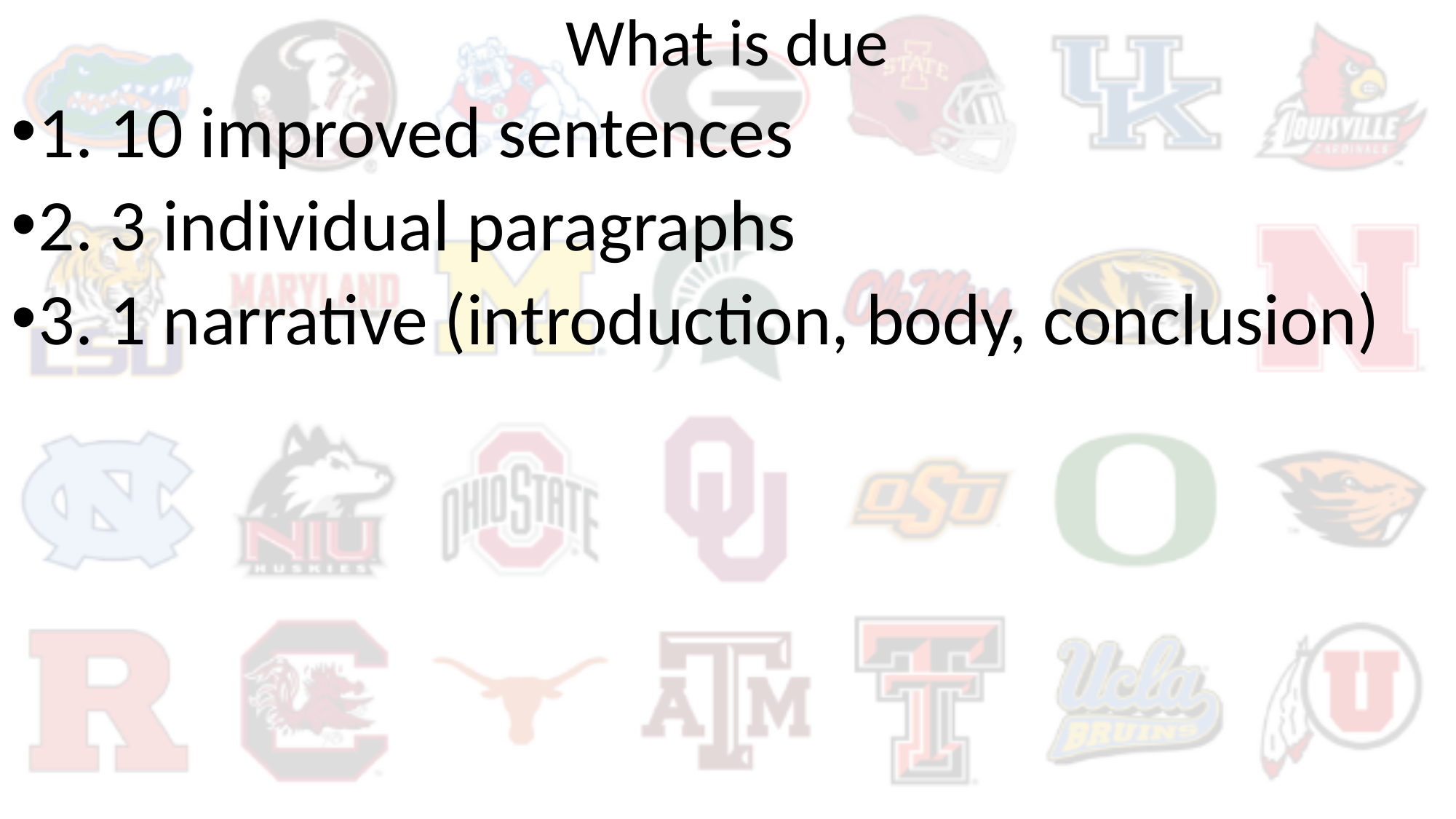

# What is due
1. 10 improved sentences
2. 3 individual paragraphs
3. 1 narrative (introduction, body, conclusion)